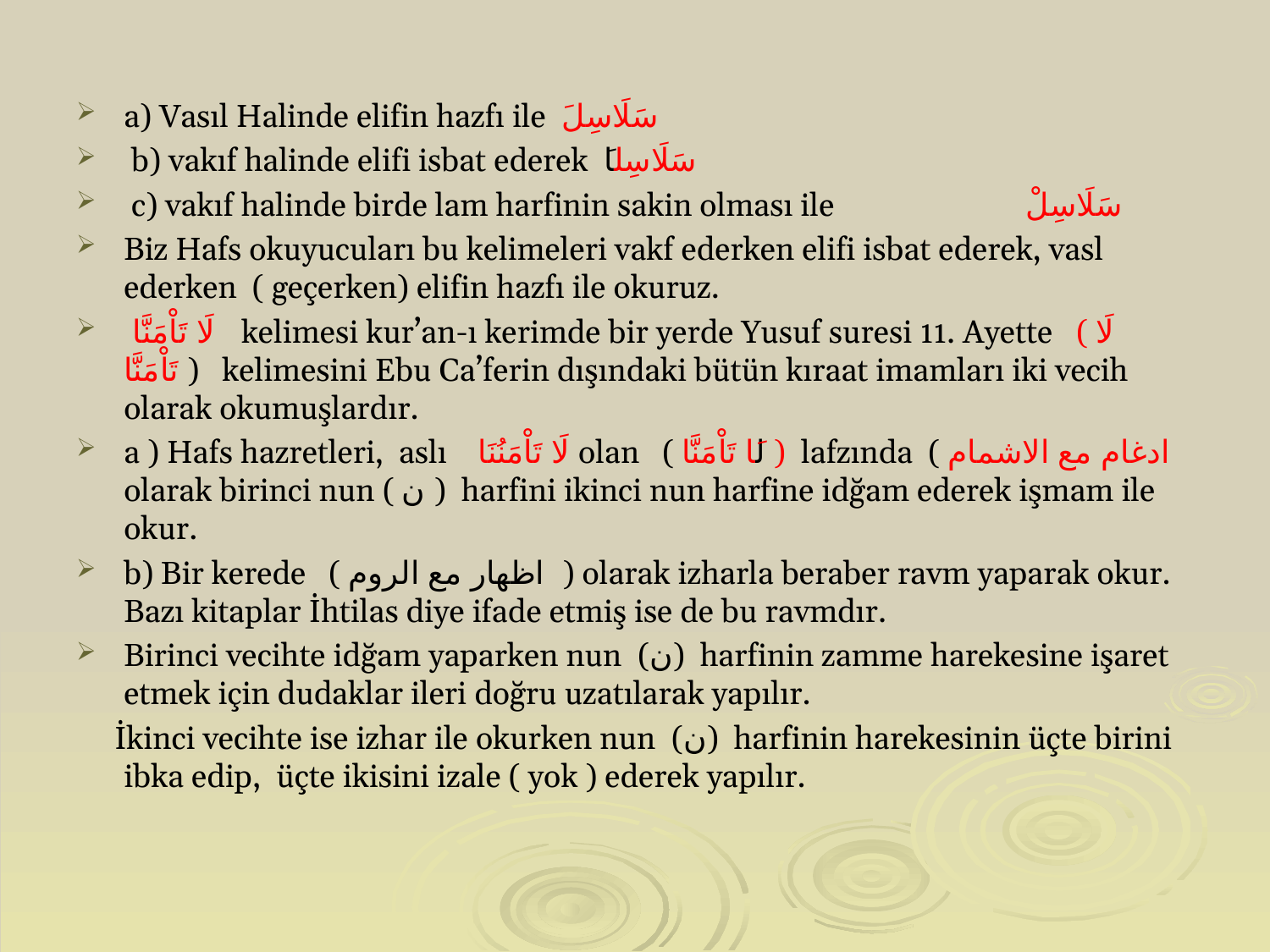

#
a) Vasıl Halinde elifin hazfı ile  سَلَاسِلَ
 b) vakıf halinde elifi isbat ederek  سَلَاسِلاَ
 c) vakıf halinde birde lam harfinin sakin olması ile                         سَلَاسِلْ
Biz Hafs okuyucuları bu kelimeleri vakf ederken elifi isbat ederek, vasl ederken  ( geçerken) elifin hazfı ile okuruz.
 لَا تَاْمَنَّا   kelimesi kur’an-ı kerimde bir yerde Yusuf suresi 11. Ayette   ( لَا تَاْمَنَّا )   kelimesini Ebu Ca’ferin dışındaki bütün kıraat imamları iki vecih olarak okumuşlardır.
a ) Hafs hazretleri,  aslı    لَا تَاْمَنُنَا olan   ( لَا تَاْمَنَّا )  lafzında  ( ادغام مع الاشمام  olarak birinci nun ( ن )  harfini ikinci nun harfine idğam ederek işmam ile okur.
b) Bir kerede   ( اظهار مع الروم  ) olarak izharla beraber ravm yaparak okur. Bazı kitaplar İhtilas diye ifade etmiş ise de bu ravmdır.
Birinci vecihte idğam yaparken nun  (ن)  harfinin zamme harekesine işaret etmek için dudaklar ileri doğru uzatılarak yapılır.
     İkinci vecihte ise izhar ile okurken nun  (ن)  harfinin harekesinin üçte birini ibka edip,  üçte ikisini izale ( yok ) ederek yapılır.